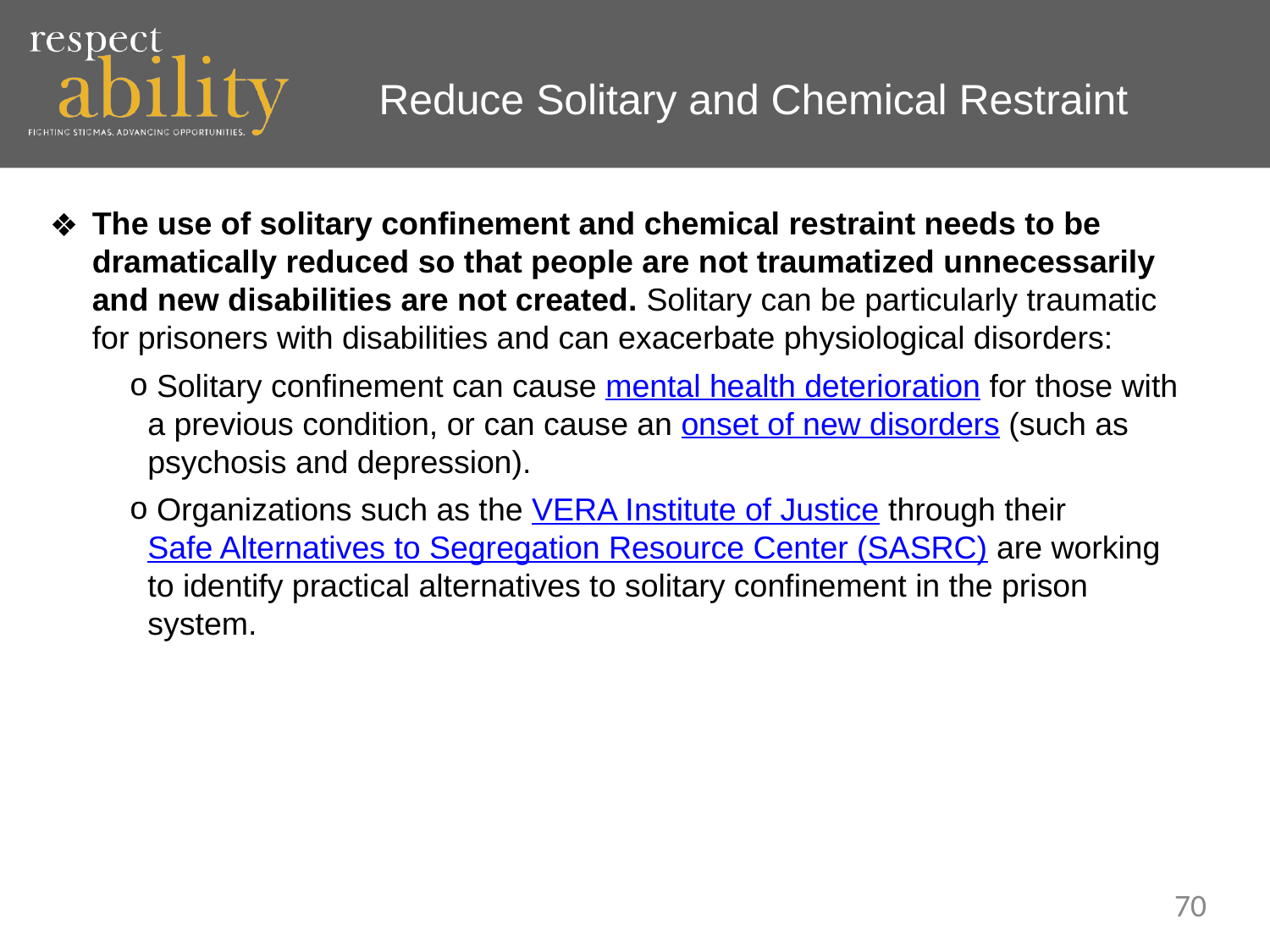

Reduce Solitary and Chemical Restraint
The use of solitary confinement and chemical restraint needs to be dramatically reduced so that people are not traumatized unnecessarily and new disabilities are not created. Solitary can be particularly traumatic for prisoners with disabilities and can exacerbate physiological disorders:
 Solitary confinement can cause mental health deterioration for those with a previous condition, or can cause an onset of new disorders (such as psychosis and depression).
 Organizations such as the VERA Institute of Justice through their Safe Alternatives to Segregation Resource Center (SASRC) are working to identify practical alternatives to solitary confinement in the prison system.

70